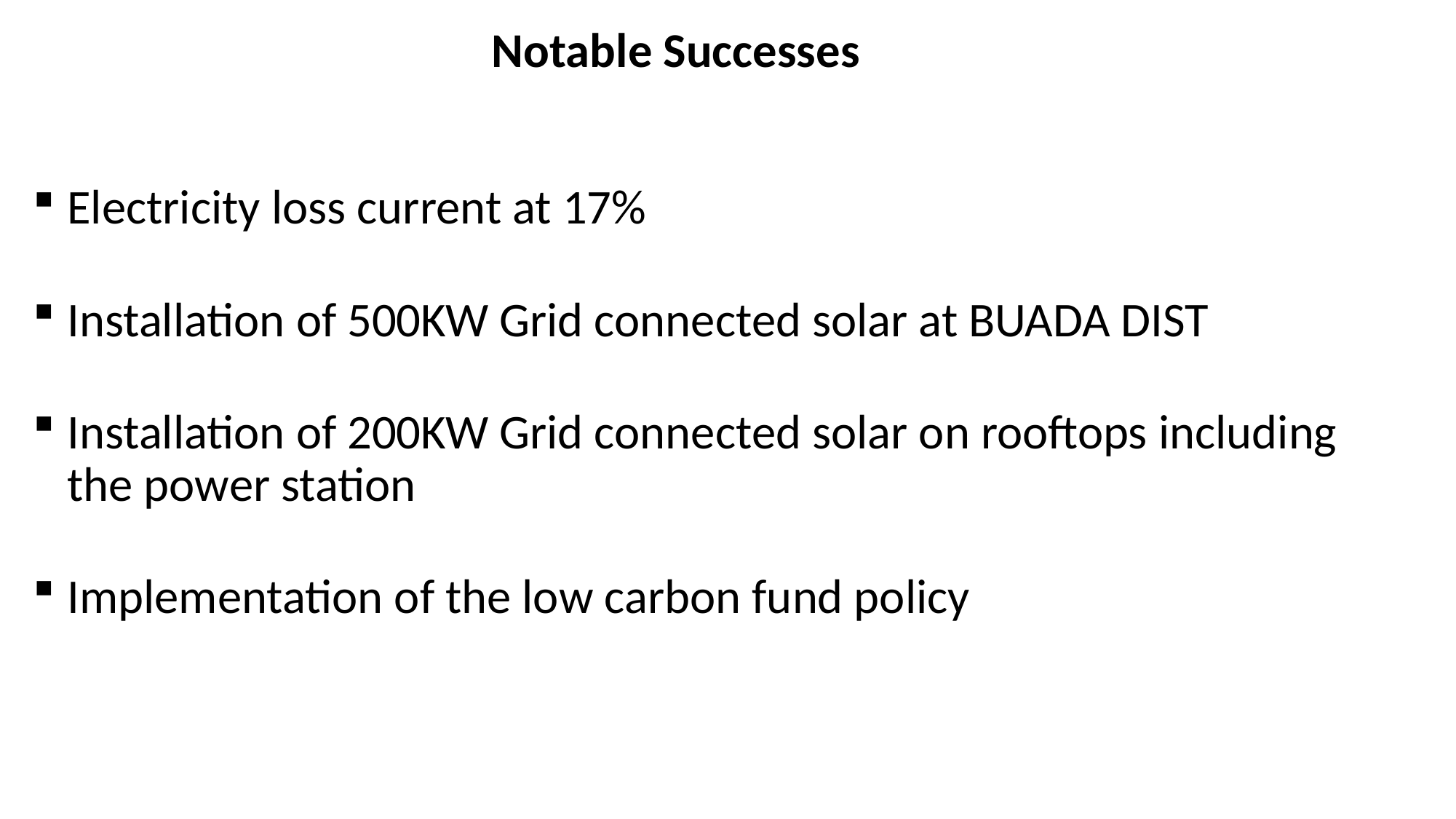

Notable Successes

Electricity loss current at 17%

Installation of 500KW Grid connected solar at BUADA DIST

Installation of 200KW Grid connected solar on rooftops including the power station

Implementation of the low carbon fund policy